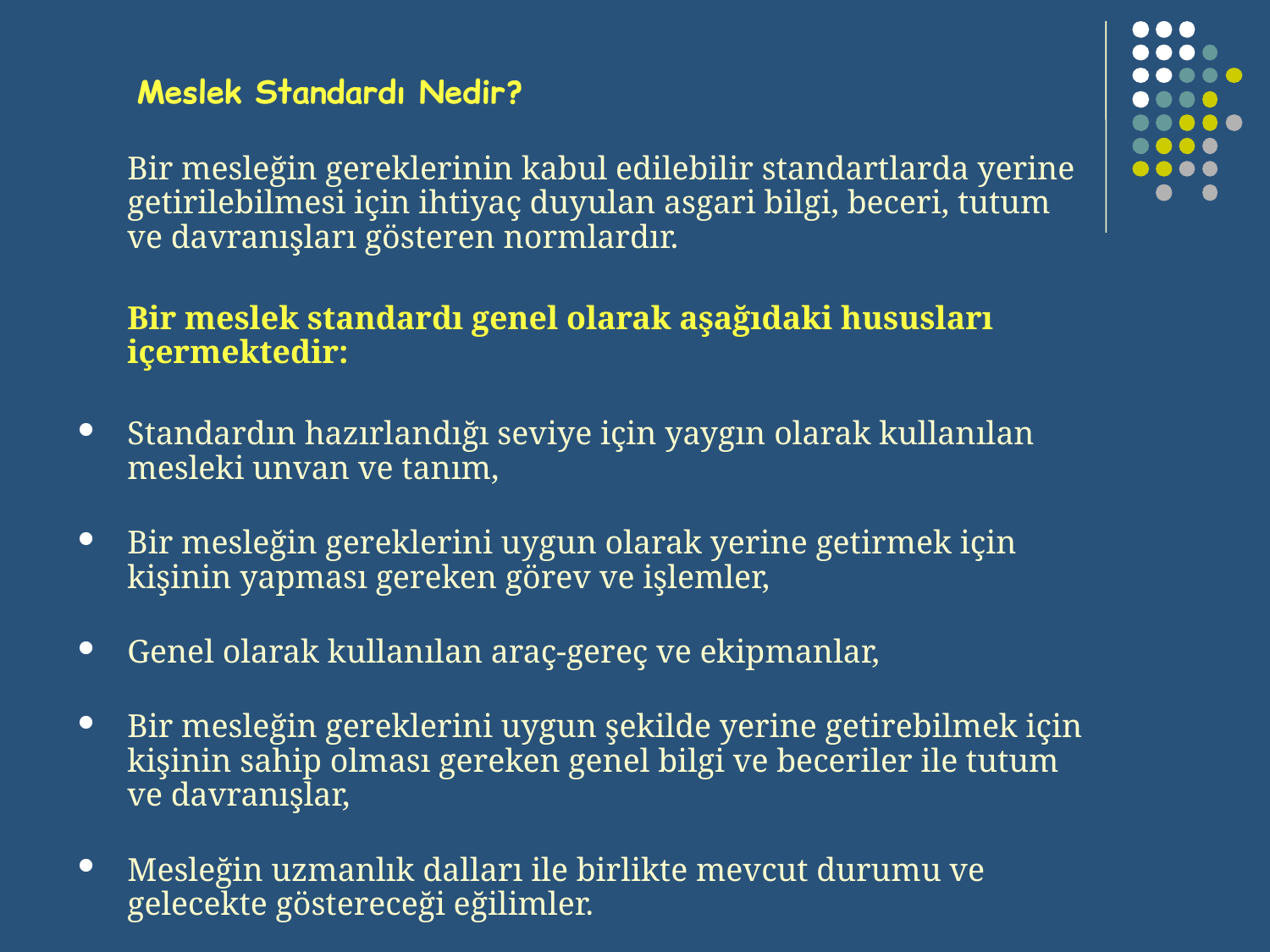

Meslek Standardı Nedir?
	Bir mesleğin gereklerinin kabul edilebilir standartlarda yerine getirilebilmesi için ihtiyaç duyulan asgari bilgi, beceri, tutum ve davranışları gösteren normlardır.

	Bir meslek standardı genel olarak aşağıdaki hususları içermektedir:

Standardın hazırlandığı seviye için yaygın olarak kullanılan mesleki unvan ve tanım,
Bir mesleğin gereklerini uygun olarak yerine getirmek için kişinin yapması gereken görev ve işlemler,
Genel olarak kullanılan araç-gereç ve ekipmanlar,
Bir mesleğin gereklerini uygun şekilde yerine getirebilmek için kişinin sahip olması gereken genel bilgi ve beceriler ile tutum ve davranışlar,
Mesleğin uzmanlık dalları ile birlikte mevcut durumu ve gelecekte göstereceği eğilimler.